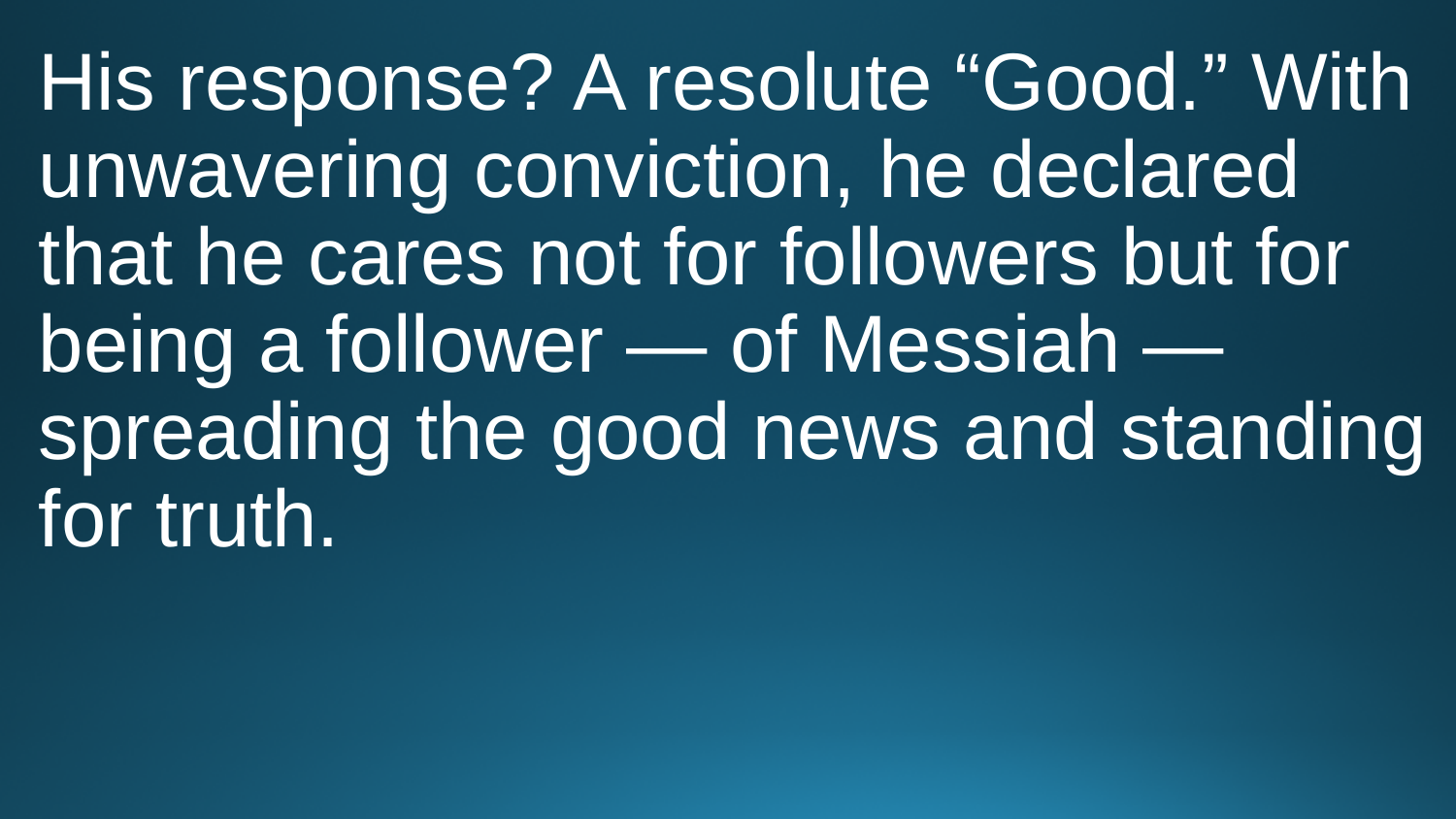

# His response? A resolute “Good.” With unwavering conviction, he declared that he cares not for followers but for being a follower — of Messiah — spreading the good news and standing for truth.